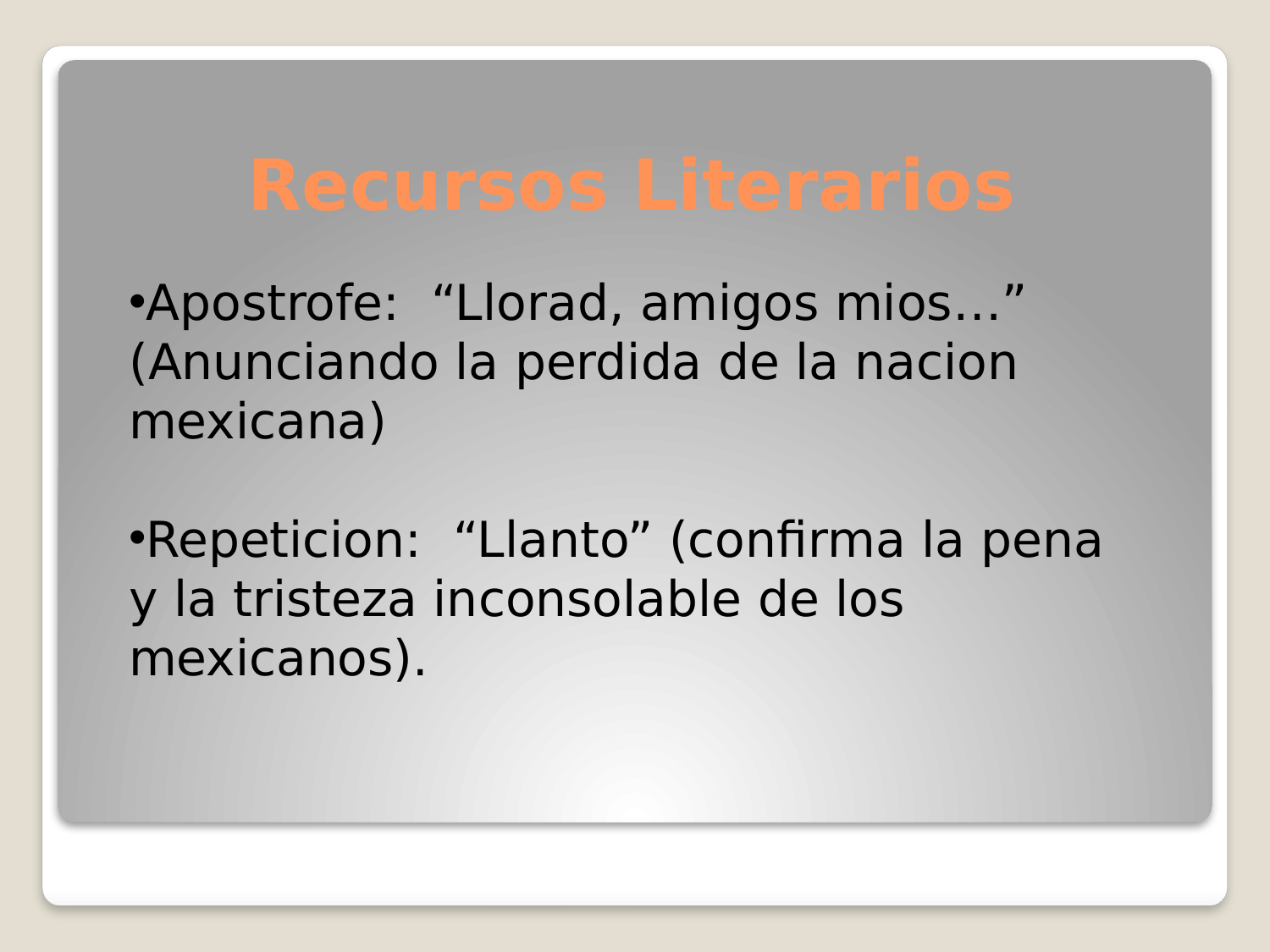

# Recursos Literarios
Apostrofe:  “Llorad, amigos mios…”  (Anunciando la perdida de la nacion mexicana)

Repeticion:  “Llanto” (confirma la pena y la tristeza inconsolable de los mexicanos).